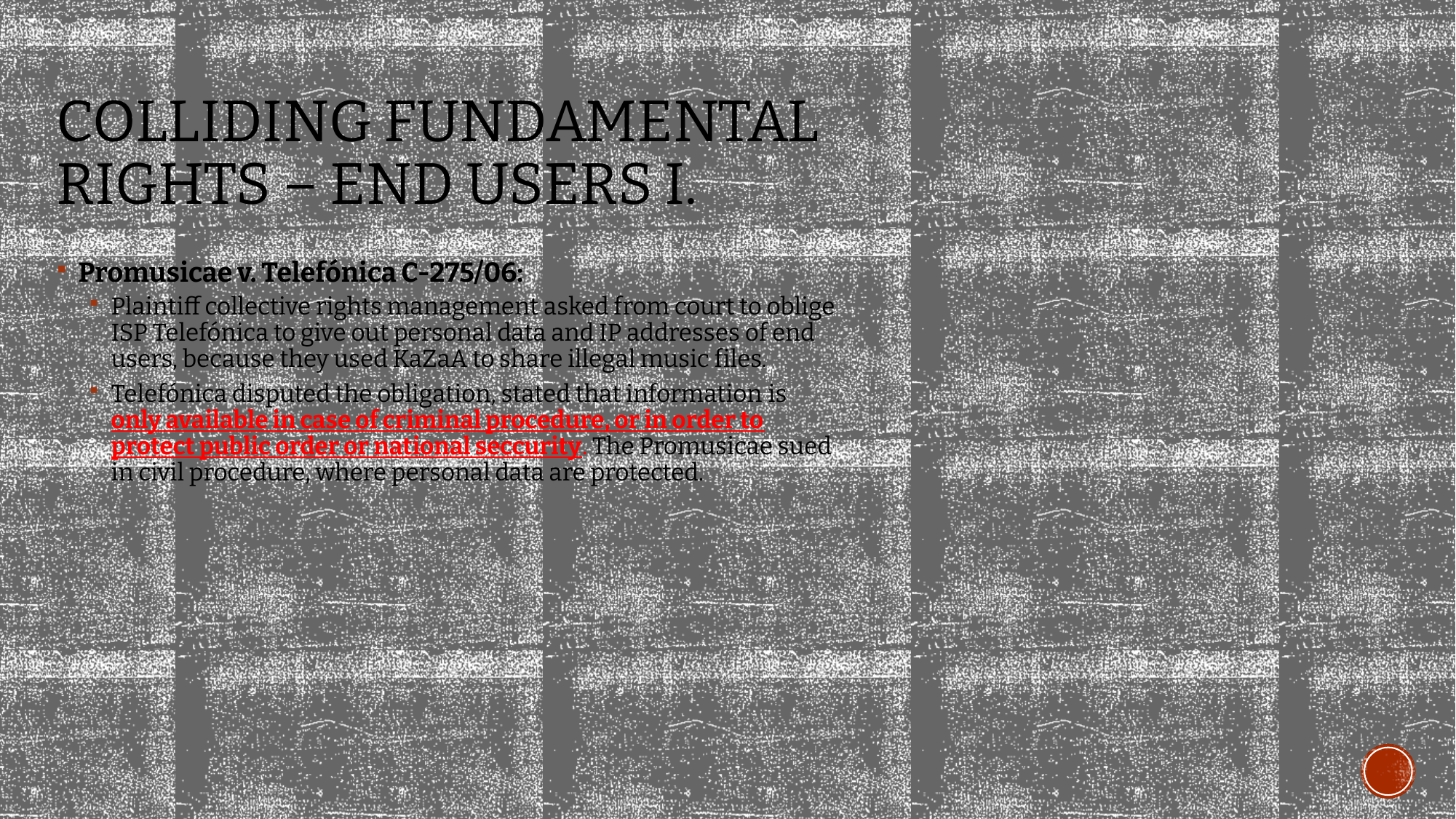

# Colliding fundamental rights – End users I.
Promusicae v. Telefónica C-275/06:
Plaintiff collective rights management asked from court to oblige ISP Telefónica to give out personal data and IP addresses of end users, because they used KaZaA to share illegal music files.
Telefónica disputed the obligation, stated that information is only available in case of criminal procedure, or in order to protect public order or national seccurity. The Promusicae sued in civil procedure, where personal data are protected.